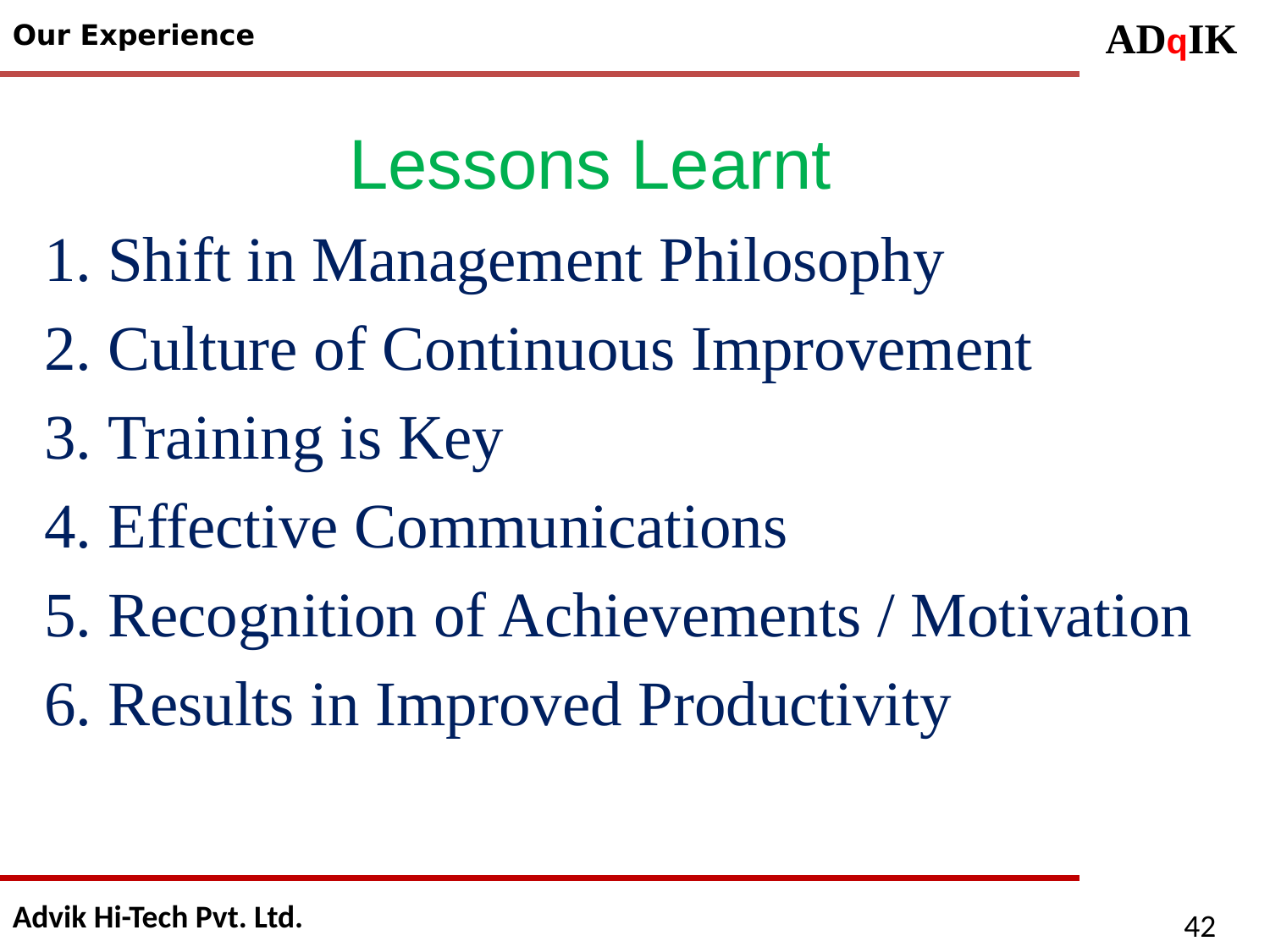

Our Experience
Lessons Learnt
Shift in Management Philosophy
Culture of Continuous Improvement
Training is Key
Effective Communications
Recognition of Achievements / Motivation
Results in Improved Productivity